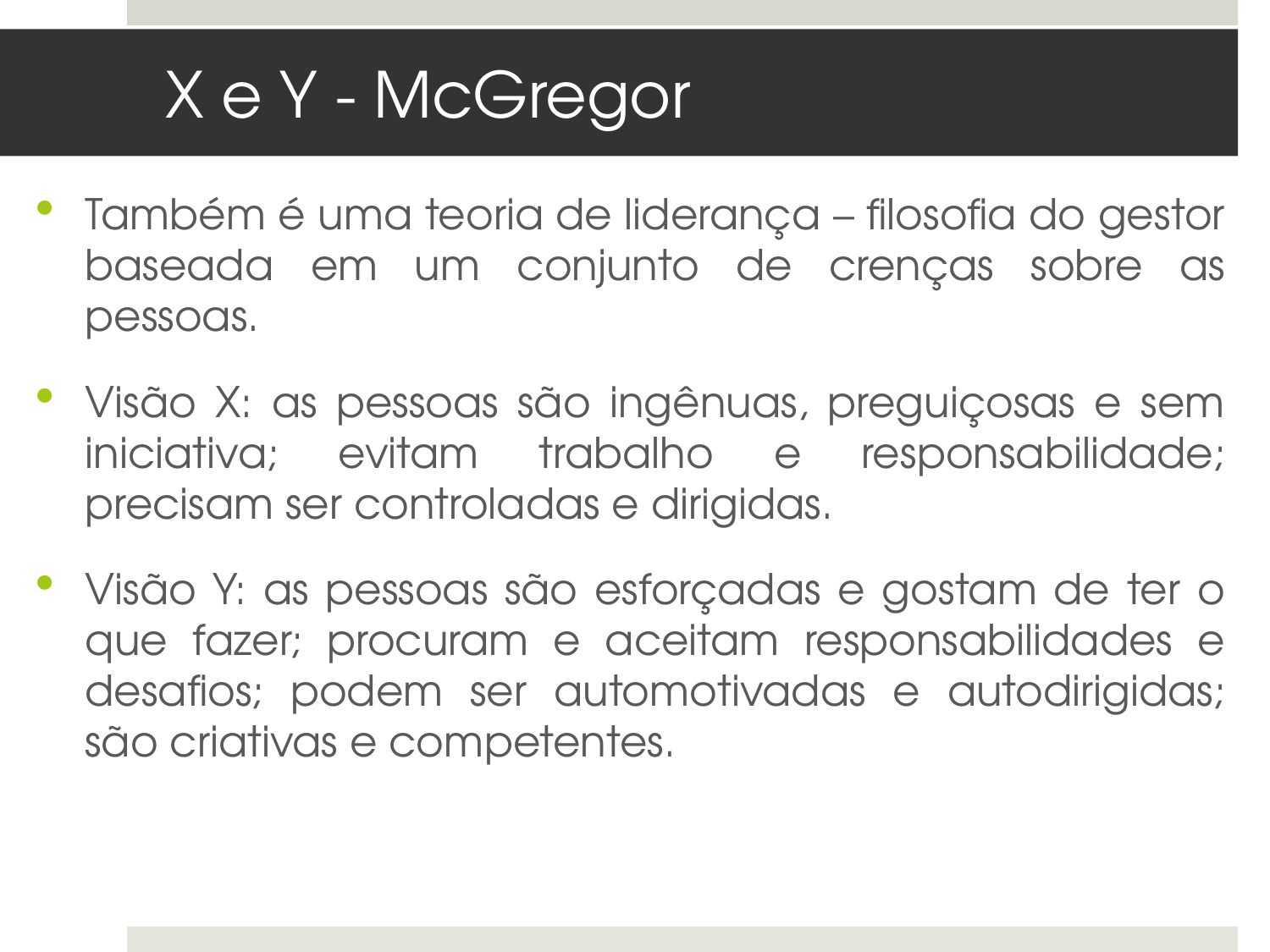

# X e Y - McGregor
Também é uma teoria de liderança – filosofia do gestor baseada em um conjunto de crenças sobre as pessoas.
Visão X: as pessoas são ingênuas, preguiçosas e sem iniciativa; evitam trabalho e responsabilidade; precisam ser controladas e dirigidas.
Visão Y: as pessoas são esforçadas e gostam de ter o que fazer; procuram e aceitam responsabilidades e desafios; podem ser automotivadas e autodirigidas; são criativas e competentes.